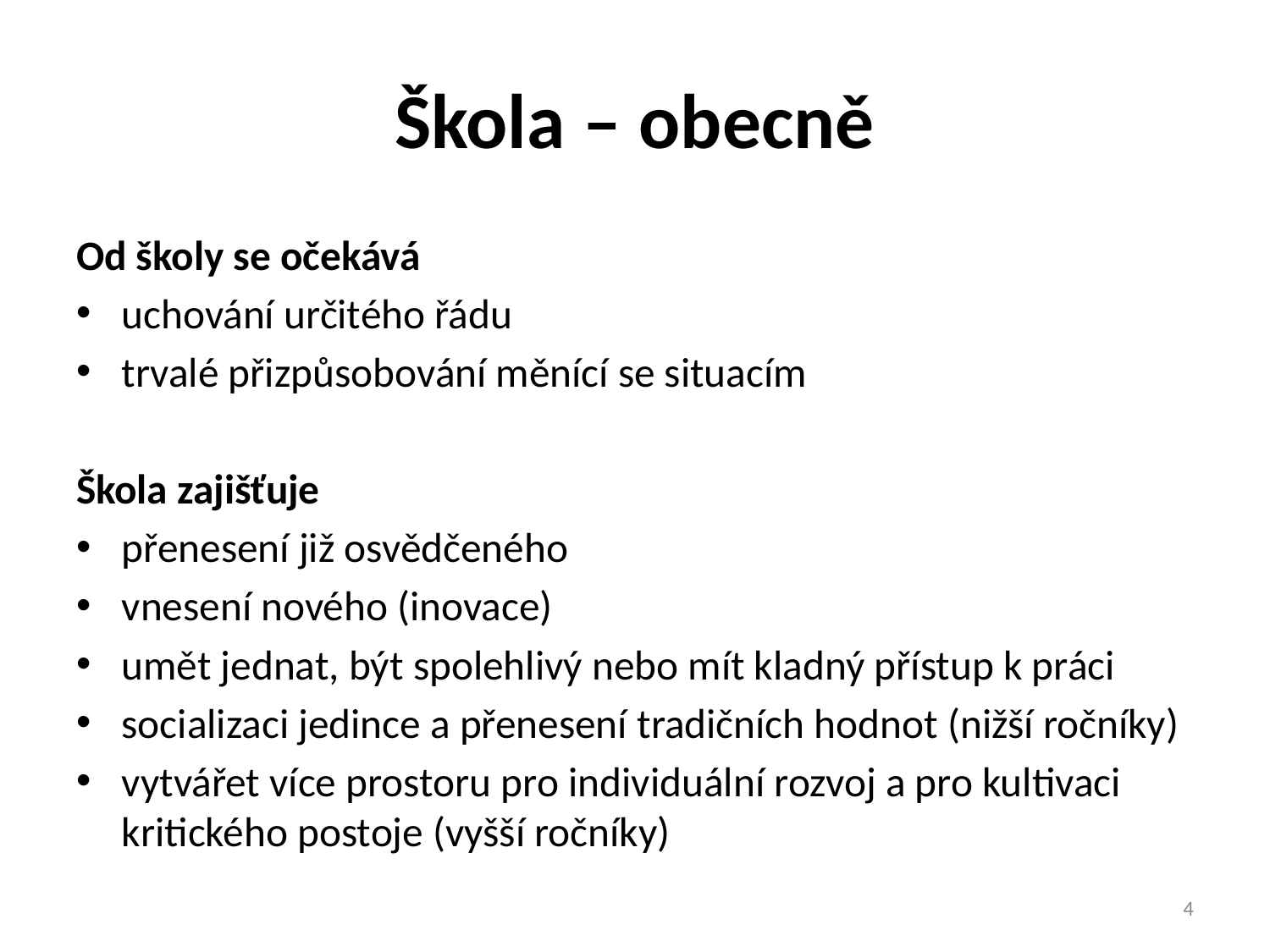

# Škola – obecně
Od školy se očekává
uchování určitého řádu
trvalé přizpůsobování měnící se situacím

Škola zajišťuje
přenesení již osvědčeného
vnesení nového (inovace)
umět jednat, být spolehlivý nebo mít kladný přístup k práci
socializaci jedince a přenesení tradičních hodnot (nižší ročníky)
vytvářet více prostoru pro individuální rozvoj a pro kultivaci kritického postoje (vyšší ročníky)
4